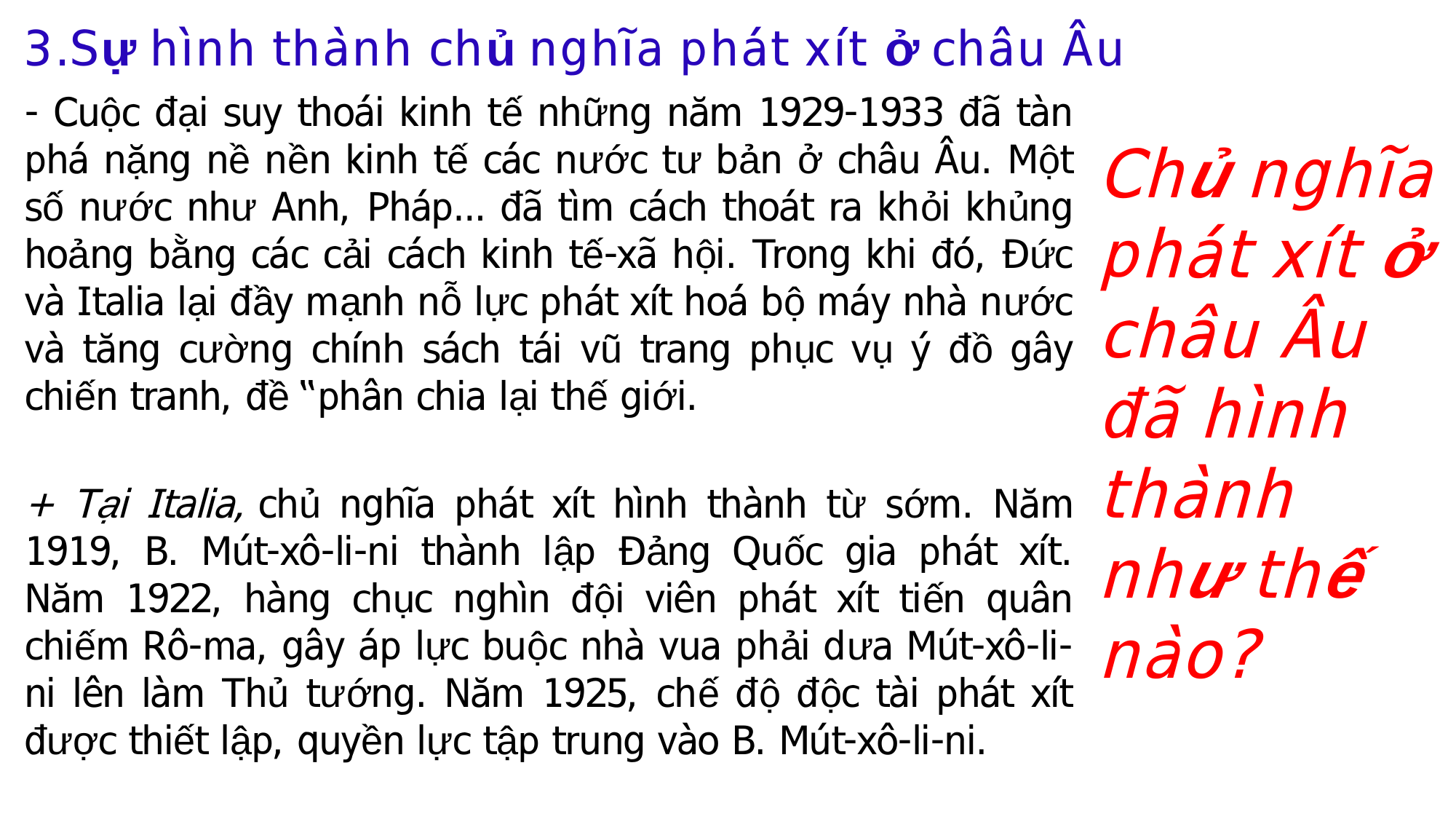

3.Sự hình thành chủ nghĩa phát xít ở châu Âu
- Cuộc đại suy thoái kinh tế những năm 1929-1933 đã tàn phá nặng nề nền kinh tế các nước tư bản ở châu Âu. Một số nước như Anh, Pháp… đã tìm cách thoát ra khỏi khủng hoảng bằng các cải cách kinh tế-xã hội. Trong khi đó, Đức và Italia lại đầy mạnh nỗ lực phát xít hoá bộ máy nhà nước và tăng cường chính sách tái vũ trang phục vụ ý đồ gây chiến tranh, đề “phân chia lại thế giới.
Chủ nghĩa phát xít ở châu Âu đã hình thành như thế nào?
+ Tại Italia, chủ nghĩa phát xít hình thành từ sớm. Năm 1919, B. Mút-xô-li-ni thành lập Đảng Quốc gia phát xít. Năm 1922, hàng chục nghìn đội viên phát xít tiến quân chiếm Rô-ma, gây áp lực buộc nhà vua phải dưa Mút-xô-li-ni lên làm Thủ tướng. Năm 1925, chế độ độc tài phát xít được thiết lập, quyền lực tập trung vào B. Mút-xô-li-ni.